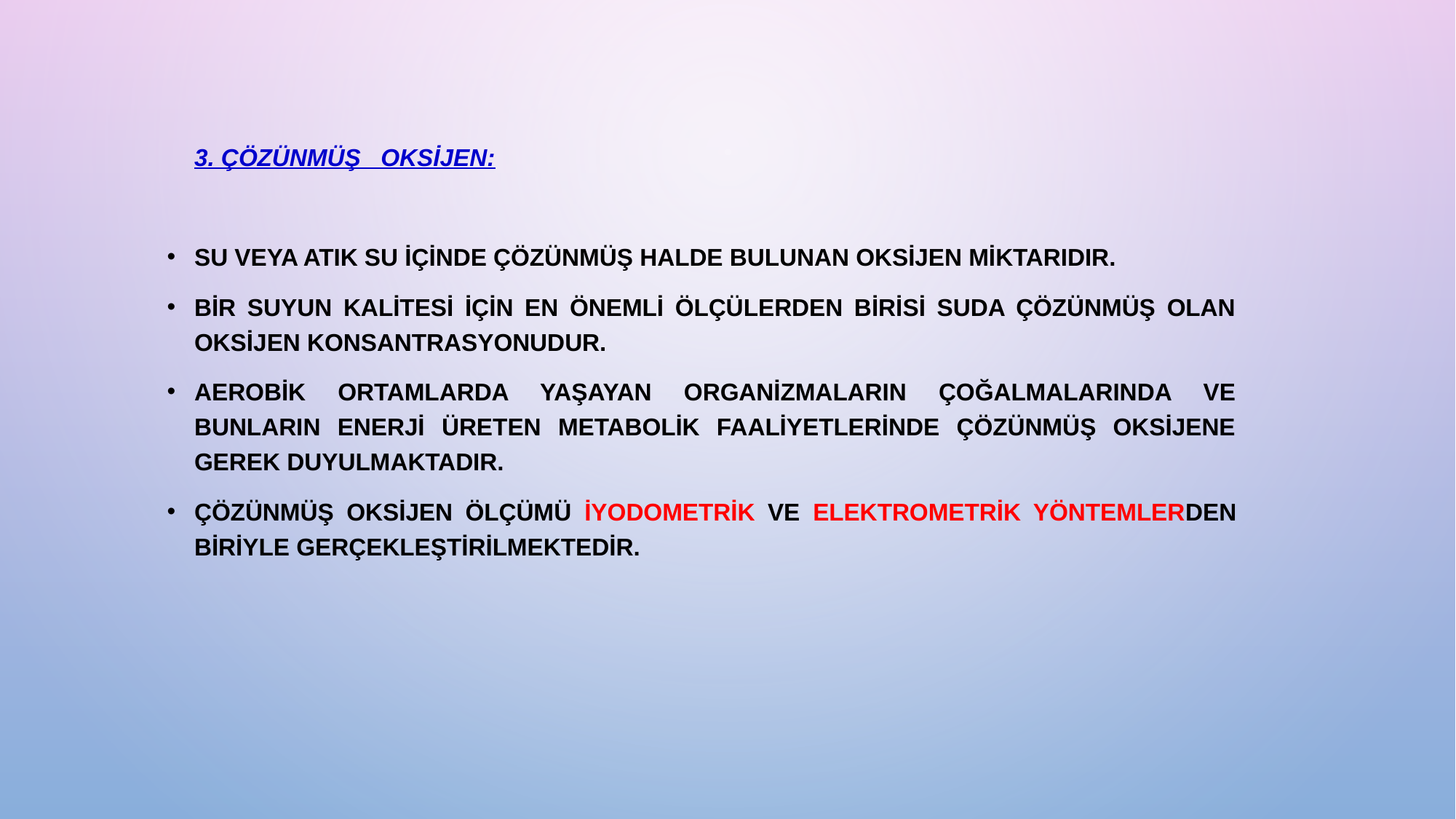

3. Çözünmüş   Oksijen:

Su veya atık su içinde çözünmüş halde bulunan oksijen miktarıdır.
Bir suyun kalitesi için en önemli ölçülerden birisi suda çözünmüş olan oksijen konsantrasyonudur.
Aerobik ortamlarda yaşayan organizmaların çoğalmalarında ve bunların enerji üreten metabolik faaliyetlerinde çözünmüş oksijene gerek duyulmaktadır.
Çözünmüş oksijen ölçümü iyodometrik ve elektrometrik yöntemlerden biriyle gerçekleştirilmektedir.